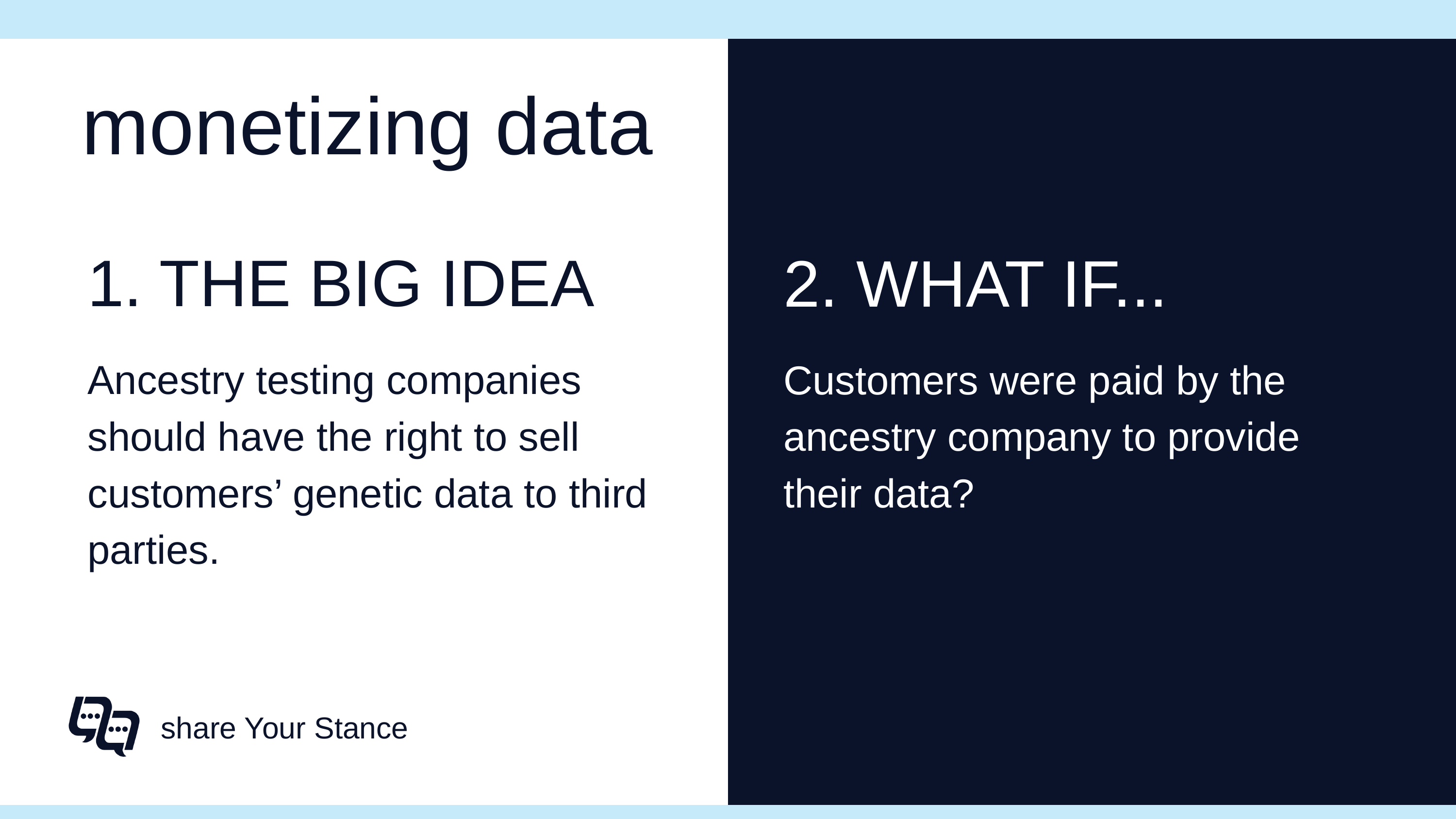

monetizing data
1. THE BIG IDEA
2. WHAT IF...
Ancestry testing companies should have the right to sell customers’ genetic data to third parties.
Customers were paid by the ancestry company to provide their data?

share Your Stance